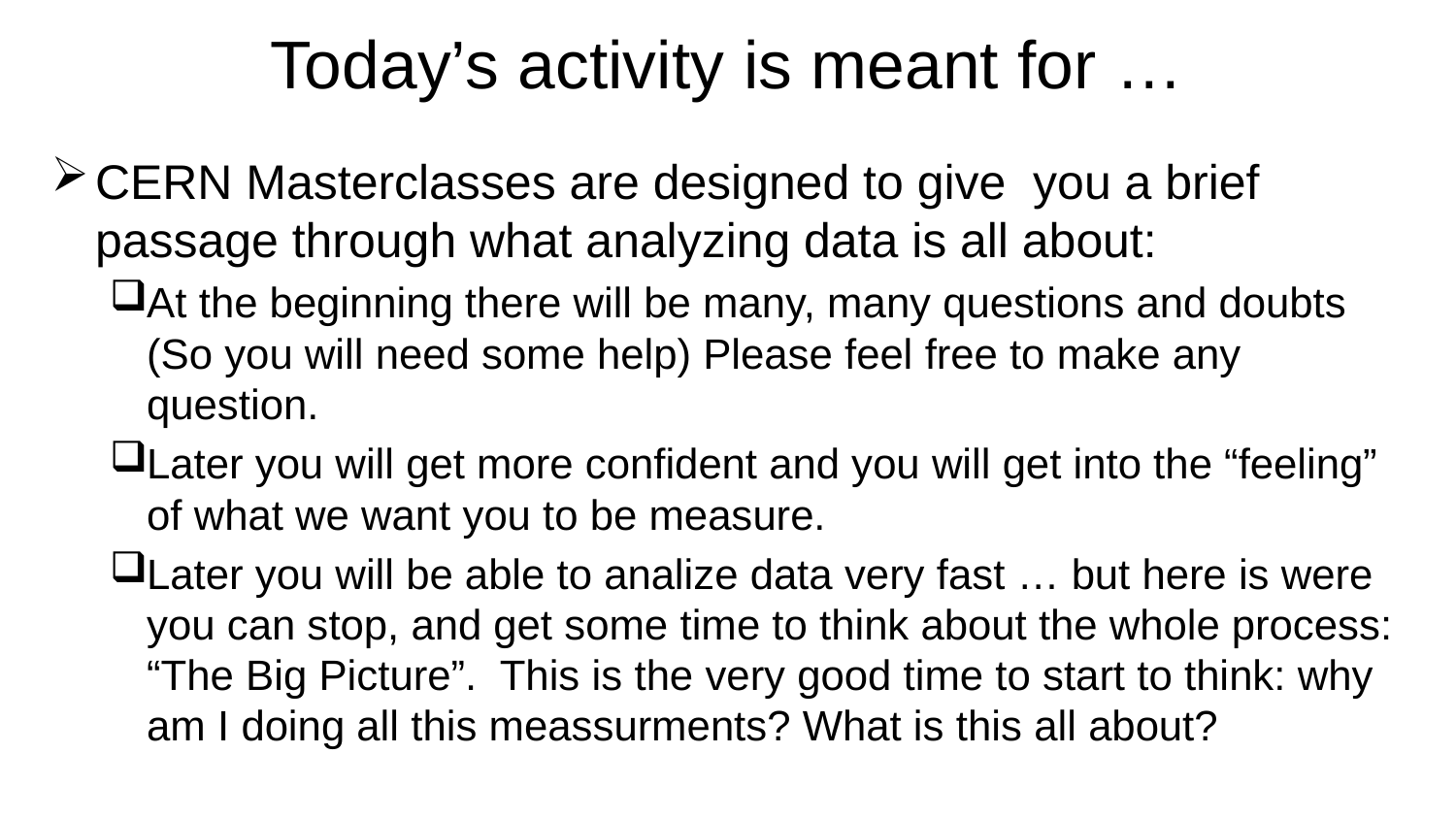

# Today’s activity is meant for …
CERN Masterclasses are designed to give  you a brief passage through what analyzing data is all about:
At the beginning there will be many, many questions and doubts (So you will need some help) Please feel free to make any question.
Later you will get more confident and you will get into the “feeling” of what we want you to be measure.
Later you will be able to analize data very fast … but here is were you can stop, and get some time to think about the whole process: “The Big Picture”.  This is the very good time to start to think: why am I doing all this meassurments? What is this all about?